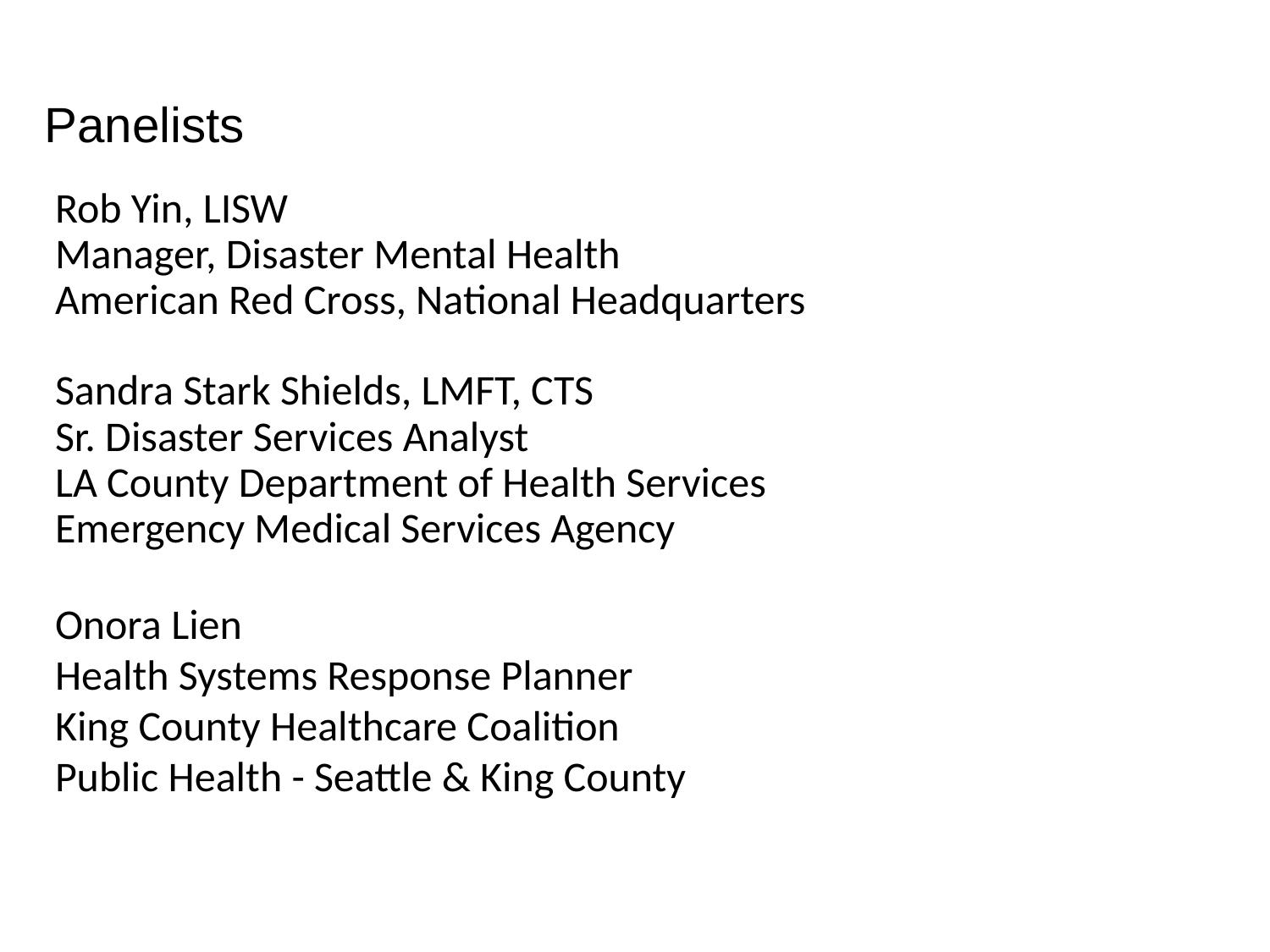

# Panelists
Rob Yin, LISW
Manager, Disaster Mental Health
American Red Cross, National Headquarters

Sandra Stark Shields, LMFT, CTS
Sr. Disaster Services Analyst
LA County Department of Health Services
Emergency Medical Services Agency
Onora Lien
Health Systems Response Planner
King County Healthcare Coalition
Public Health - Seattle & King County